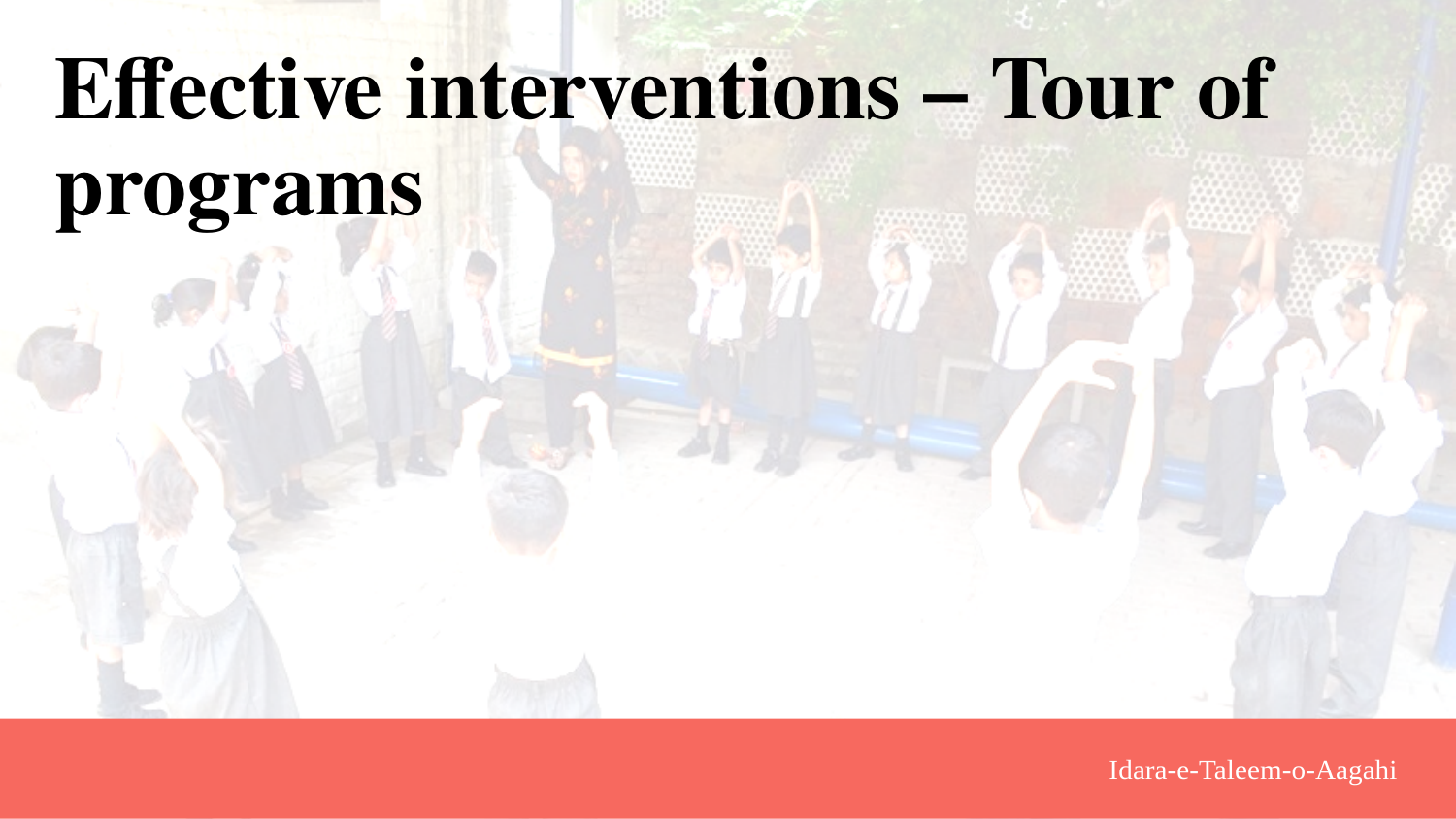

# Effective interventions – Tour of programs